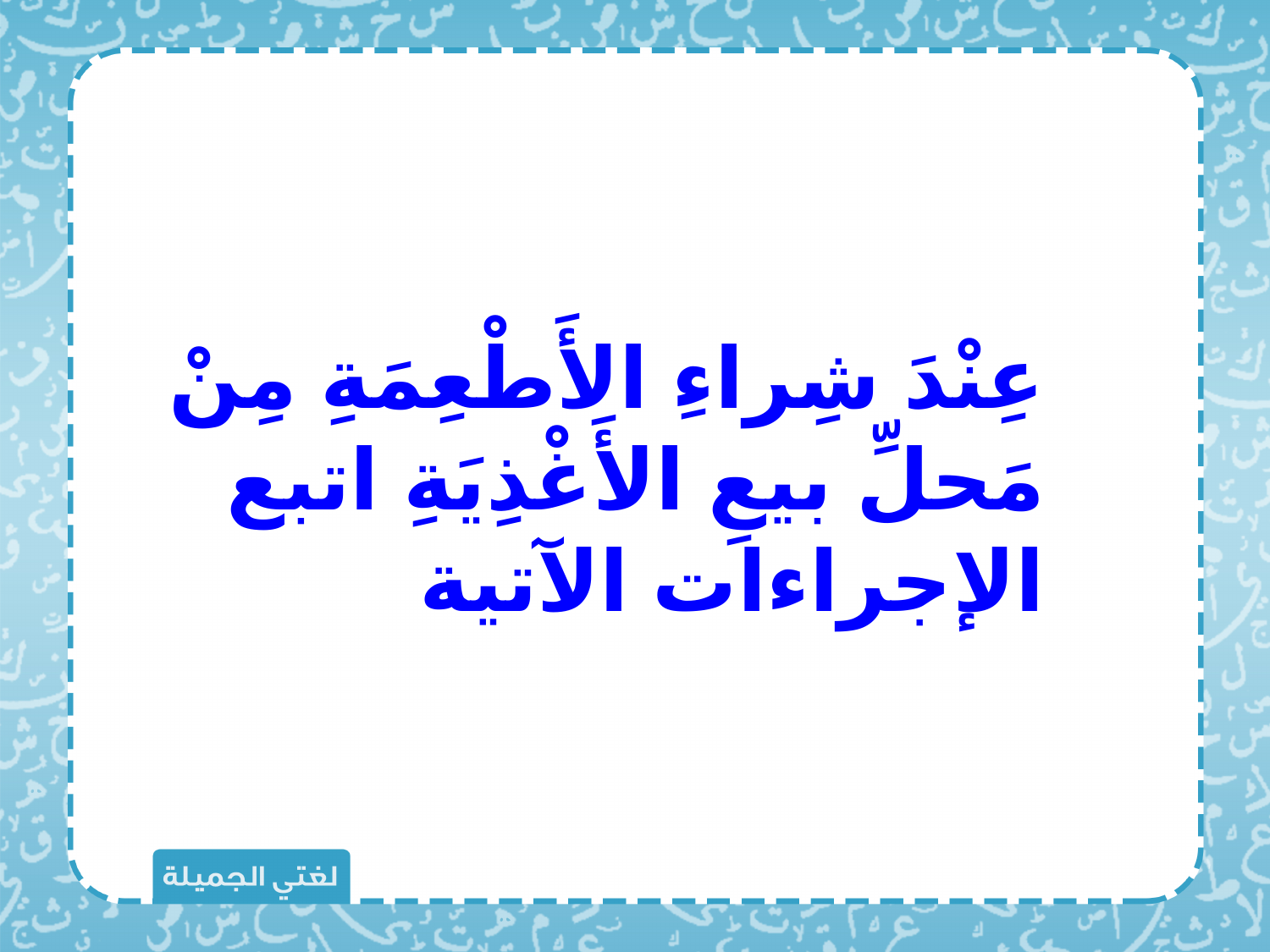

عِنْدَ شِراءِ الأَطْعِمَةِ مِنْ مَحلِّ بيعِ الأَغْذِيَةِ اتبع الإجراءات الآتية